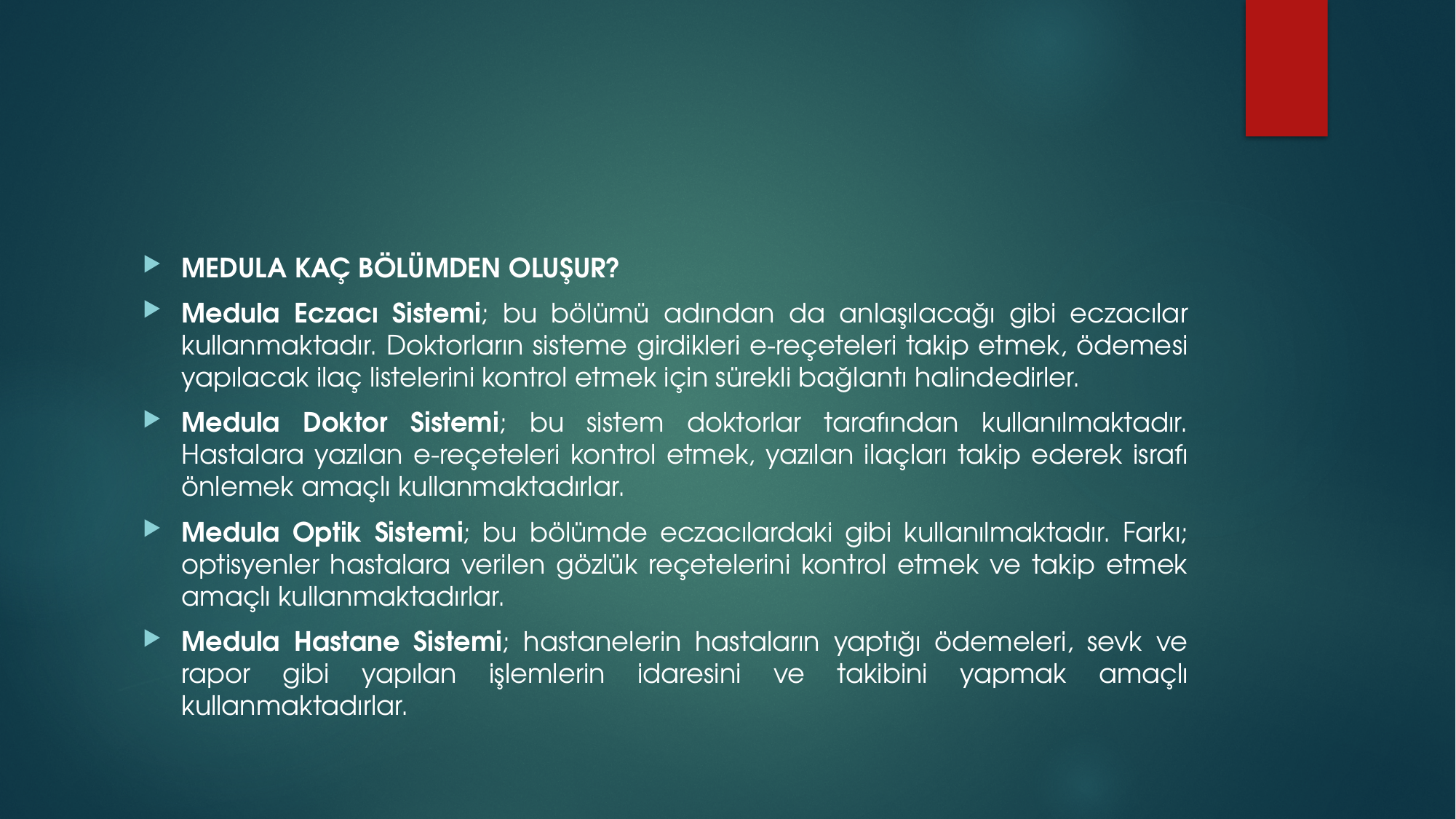

MEDULA KAÇ BÖLÜMDEN OLUŞUR?
Medula Eczacı Sistemi; bu bölümü adından da anlaşılacağı gibi eczacılar kullanmaktadır. Doktorların sisteme girdikleri e-reçeteleri takip etmek, ödemesi yapılacak ilaç listelerini kontrol etmek için sürekli bağlantı halindedirler.
Medula Doktor Sistemi; bu sistem doktorlar tarafından kullanılmaktadır. Hastalara yazılan e-reçeteleri kontrol etmek, yazılan ilaçları takip ederek israfı önlemek amaçlı kullanmaktadırlar.
Medula Optik Sistemi; bu bölümde eczacılardaki gibi kullanılmaktadır. Farkı; optisyenler hastalara verilen gözlük reçetelerini kontrol etmek ve takip etmek amaçlı kullanmaktadırlar.
Medula Hastane Sistemi; hastanelerin hastaların yaptığı ödemeleri, sevk ve rapor gibi yapılan işlemlerin idaresini ve takibini yapmak amaçlı kullanmaktadırlar.